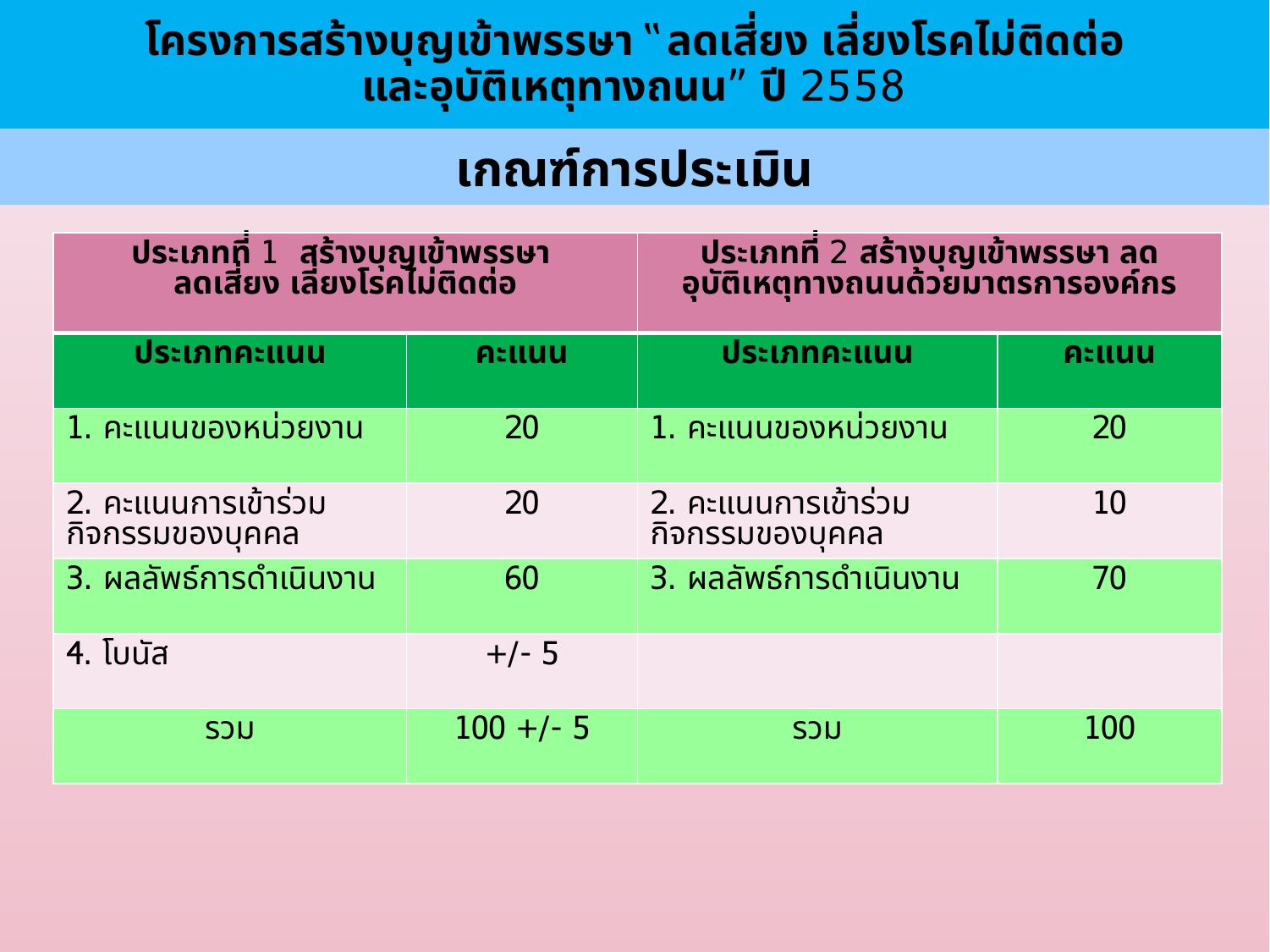

โครงการสร้างบุญเข้าพรรษา “ลดเสี่ยง เลี่ยงโรคไม่ติดต่อ
และอุบัติเหตุทางถนน” ปี 2558

เกณฑ์การประเมิน
| ประเภทที่ 1 สร้างบุญเข้าพรรษา ลดเสี่ยง เลี่ยงโรคไม่ติดต่อ |  | ประเภทที่ 2 สร้างบุญเข้าพรรษา ลดอุบัติเหตุทางถนนด้วยมาตรการองค์กร |  |
| --- | --- | --- | --- |
| ประเภทคะแนน | คะแนน | ประเภทคะแนน | คะแนน |
| 1. คะแนนของหน่วยงาน | 20 | 1. คะแนนของหน่วยงาน | 20 |
| 2. คะแนนการเข้าร่วมกิจกรรมของบุคคล | 20 | 2. คะแนนการเข้าร่วมกิจกรรมของบุคคล | 10 |
| 3. ผลลัพธ์การดำเนินงาน | 60 | 3. ผลลัพธ์การดำเนินงาน | 70 |
| 4. โบนัส | +/- 5 |  |  |
| รวม | 100 +/- 5 | รวม | 100 |